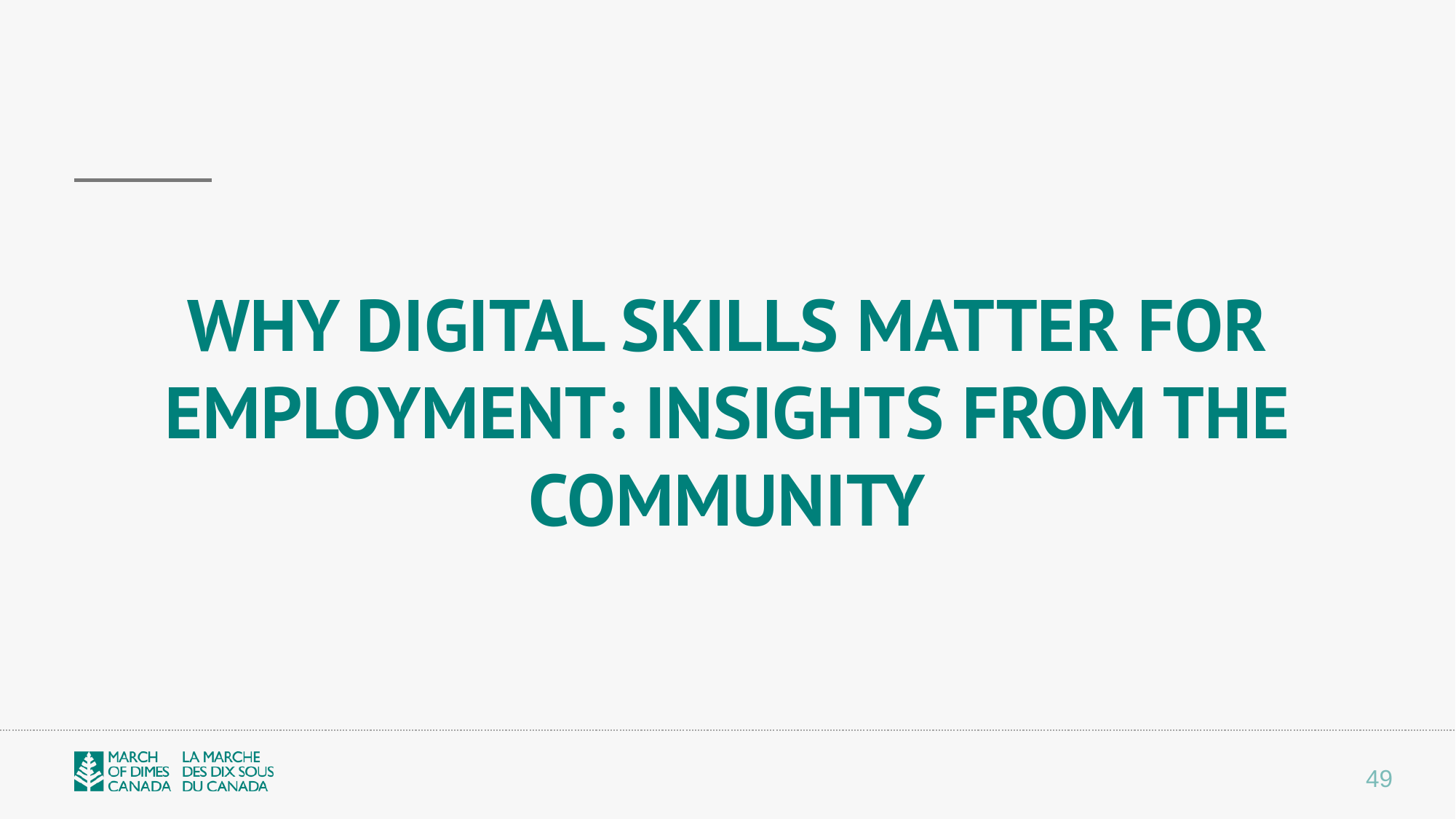

# Why digital skills matter for employment: Insights from the Community